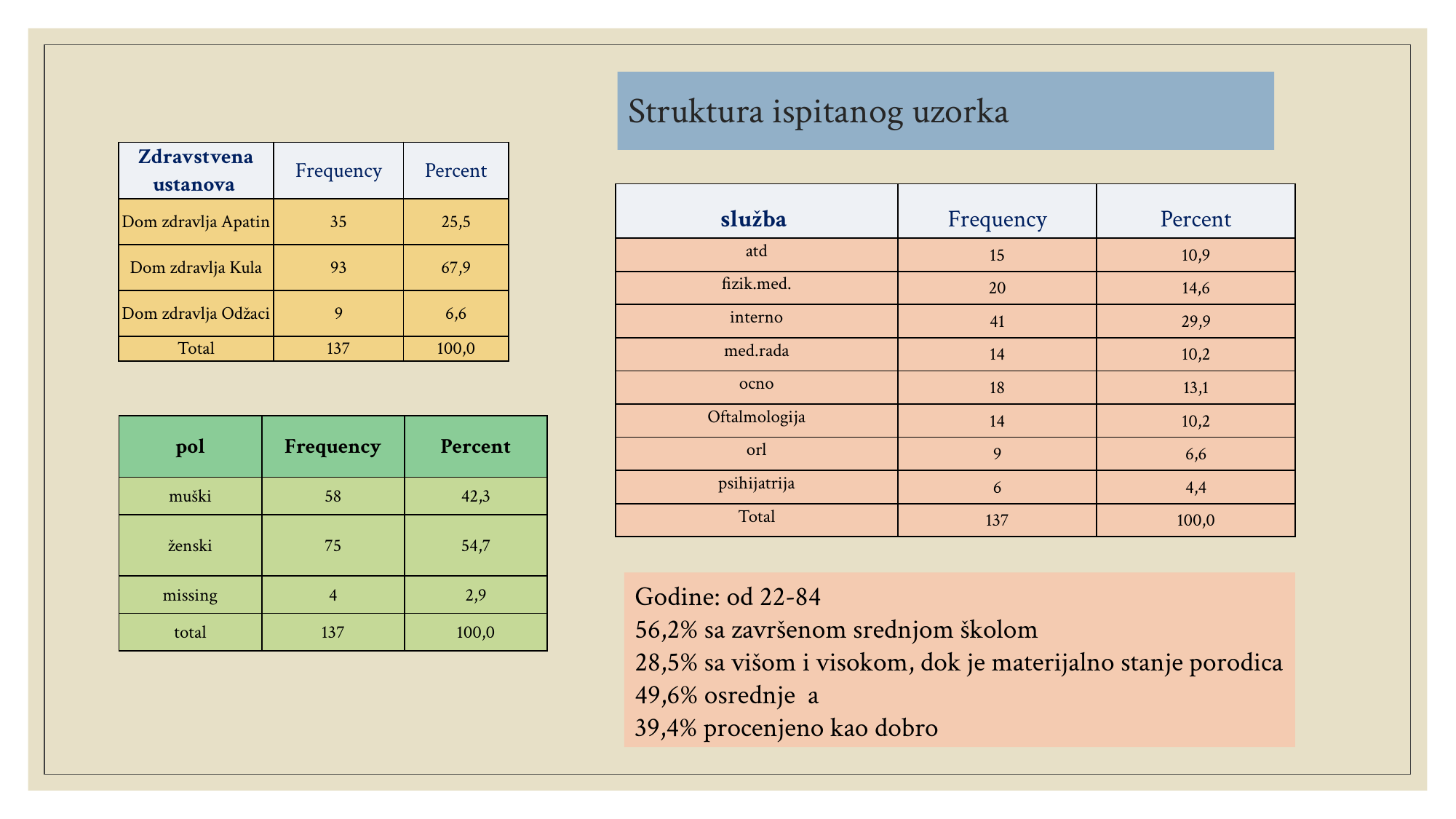

# Struktura ispitanog uzorka
| Zdravstvena ustanova | Frequency | Percent |
| --- | --- | --- |
| Dom zdravlja Apatin | 35 | 25,5 |
| Dom zdravlja Kula | 93 | 67,9 |
| Dom zdravlja Odžaci | 9 | 6,6 |
| Total | 137 | 100,0 |
| služba | Frequency | Percent |
| --- | --- | --- |
| atd | 15 | 10,9 |
| fizik.med. | 20 | 14,6 |
| interno | 41 | 29,9 |
| med.rada | 14 | 10,2 |
| ocno | 18 | 13,1 |
| Oftalmologija | 14 | 10,2 |
| orl | 9 | 6,6 |
| psihijatrija | 6 | 4,4 |
| Total | 137 | 100,0 |
| pol | Frequency | Percent |
| --- | --- | --- |
| muški | 58 | 42,3 |
| ženski | 75 | 54,7 |
| missing | 4 | 2,9 |
| total | 137 | 100,0 |
Godine: od 22-84
56,2% sa završenom srednjom školom
28,5% sa višom i visokom, dok je materijalno stanje porodica
49,6% osrednje  a
39,4% procenjeno kao dobro